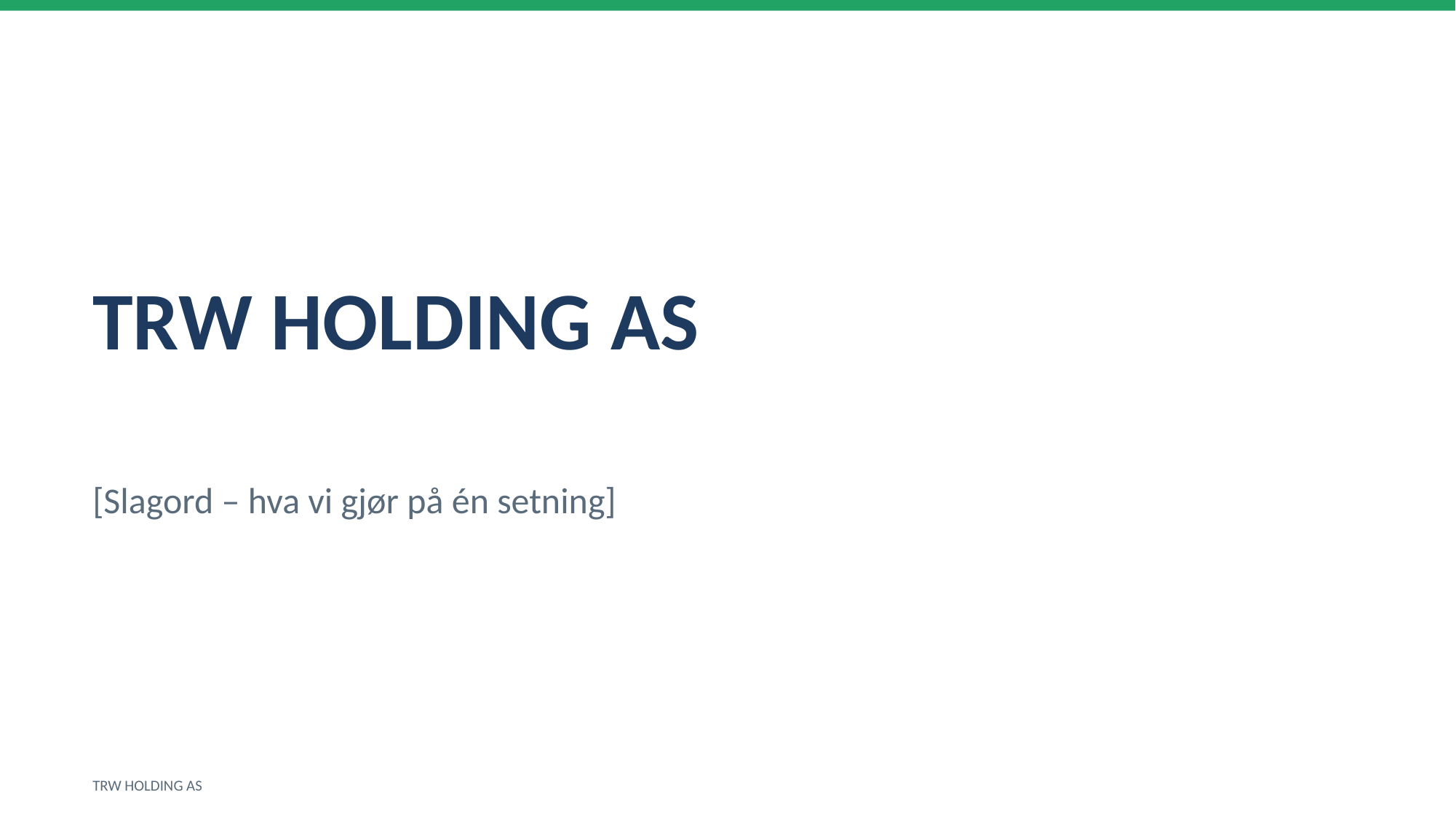

TRW HOLDING AS
[Slagord – hva vi gjør på én setning]
TRW HOLDING AS